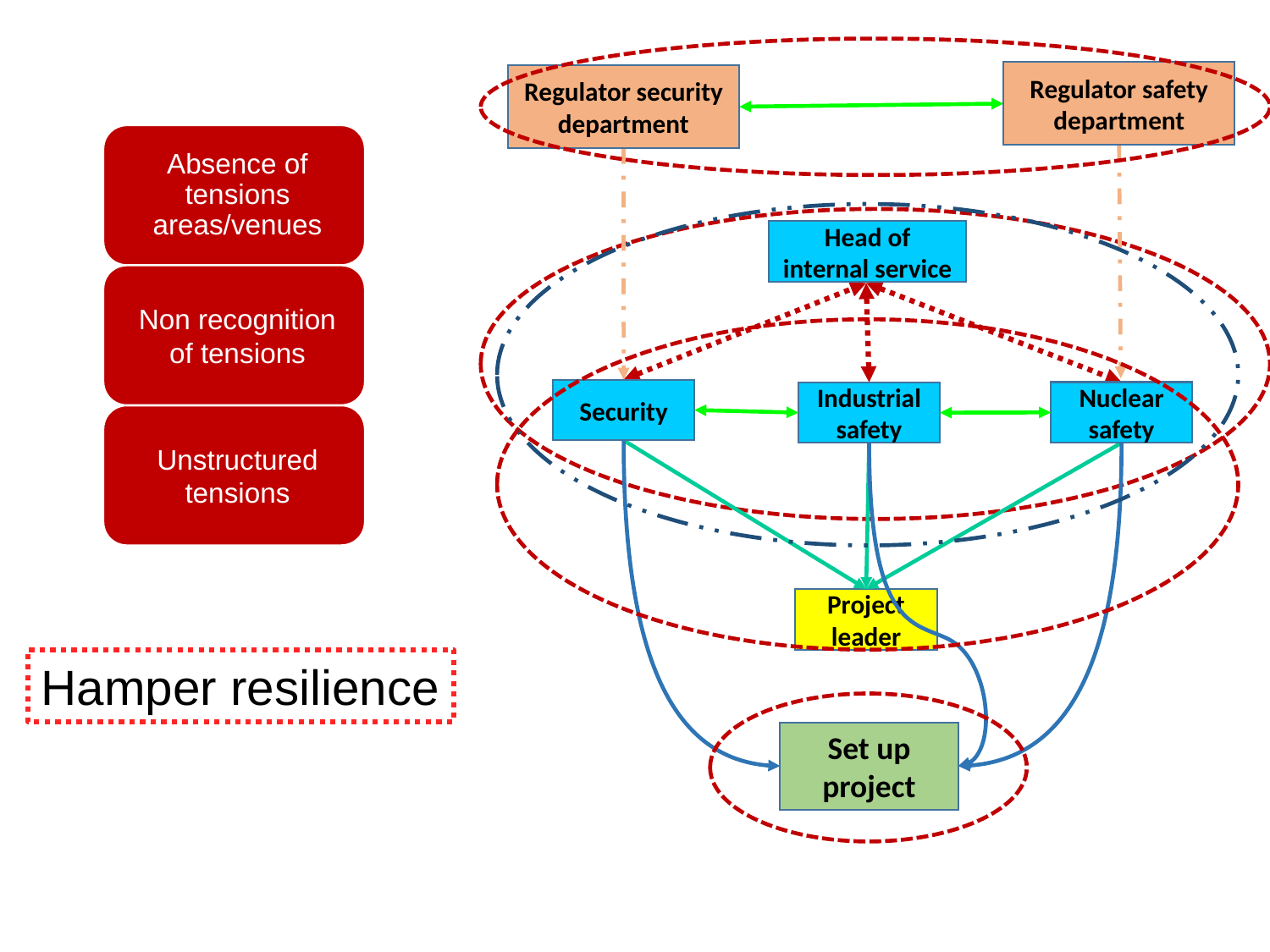

Regulator safety department
Regulator security department
Absence of tensions areas/venues
Non recognition of tensions
Unstructured tensions

Head of internal service

Security
Nuclear safety
Industrial safety
Project leader
Hamper resilience

Set up project